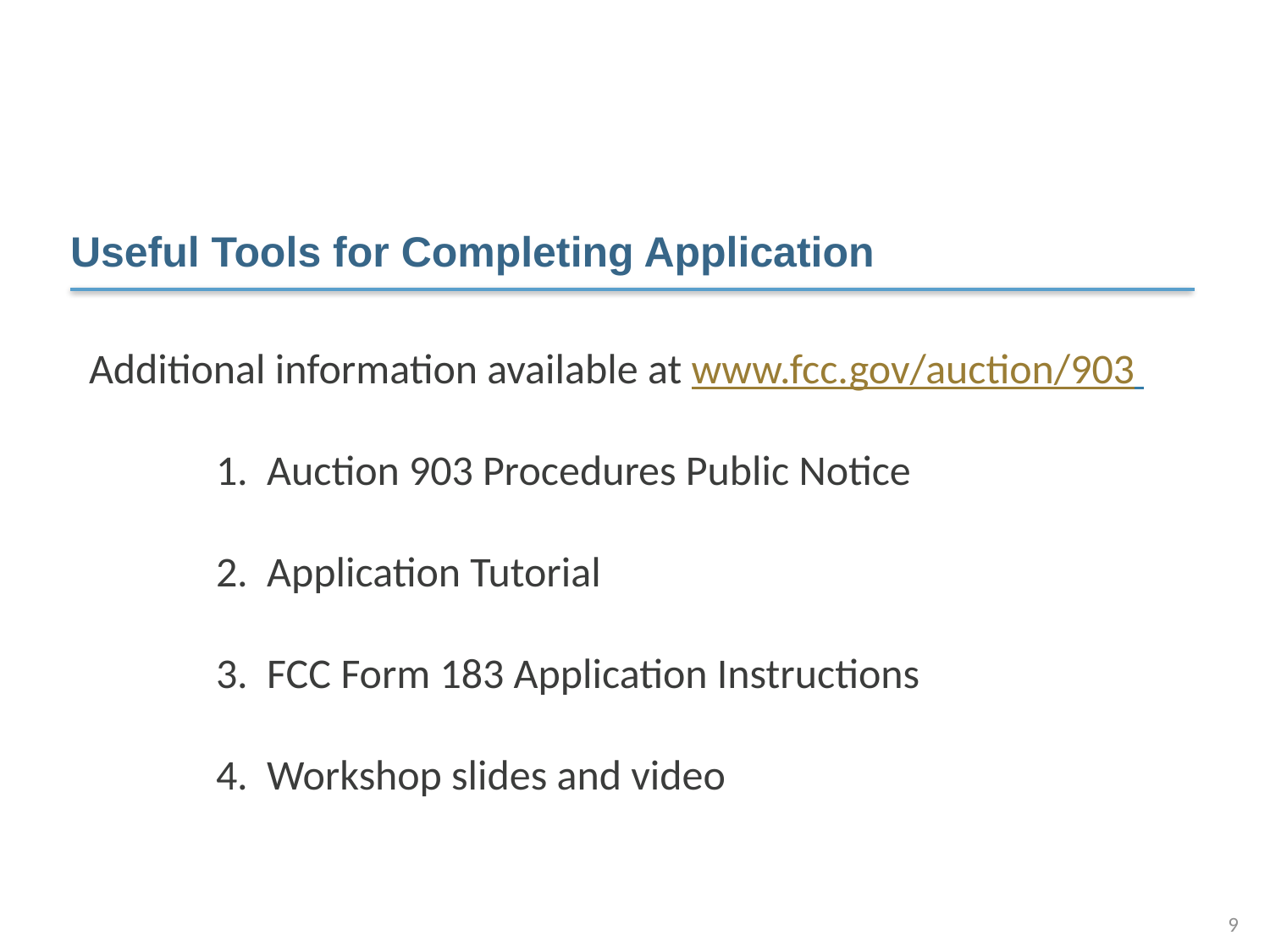

Useful Tools for Completing Application
Additional information available at www.fcc.gov/auction/903
 	1.  Auction 903 Procedures Public Notice
	2.  Application Tutorial
	3.  FCC Form 183 Application Instructions
	4.  Workshop slides and video
9